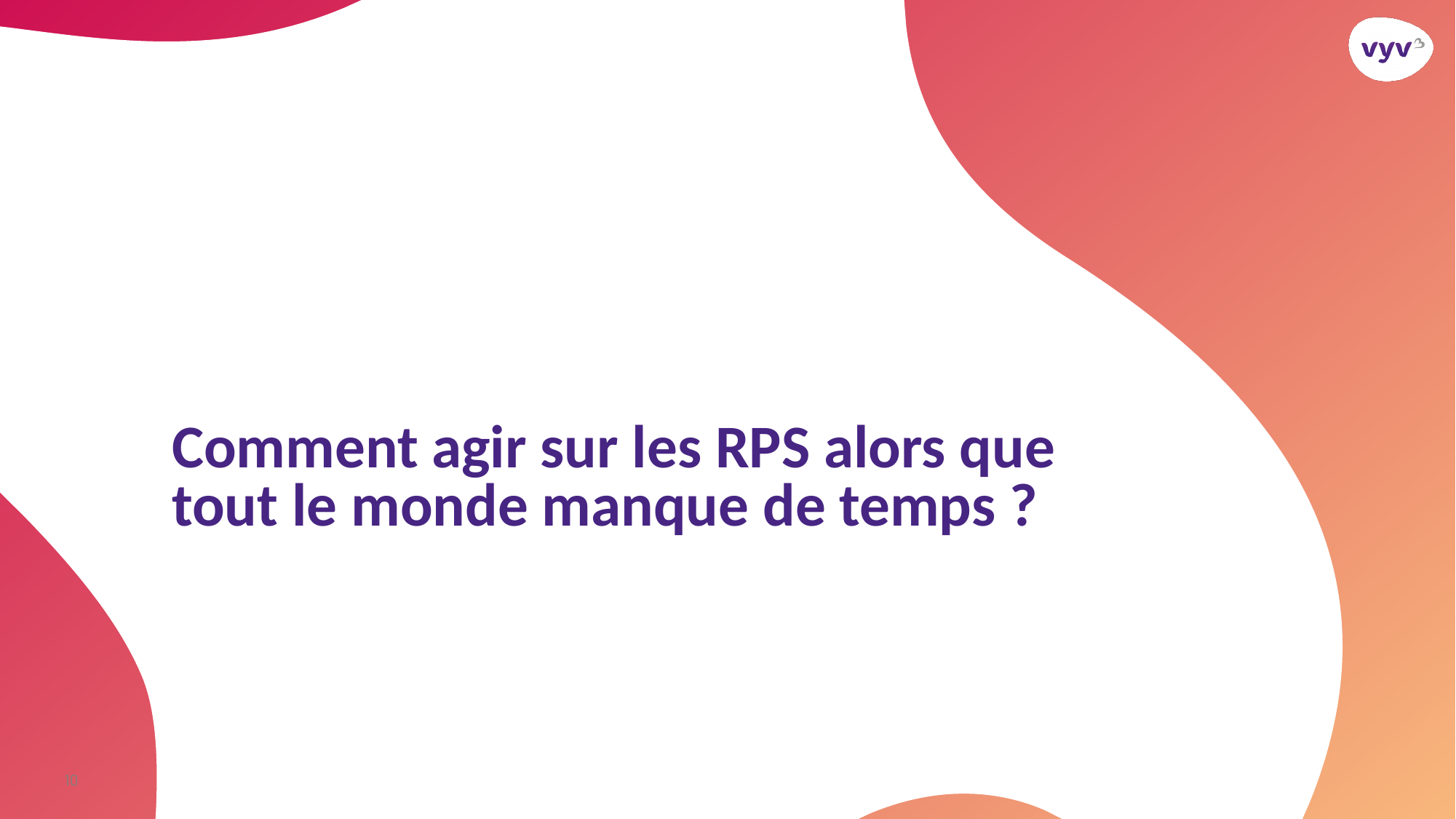

# Comment agir sur les RPS alors que tout le monde manque de temps ?
10